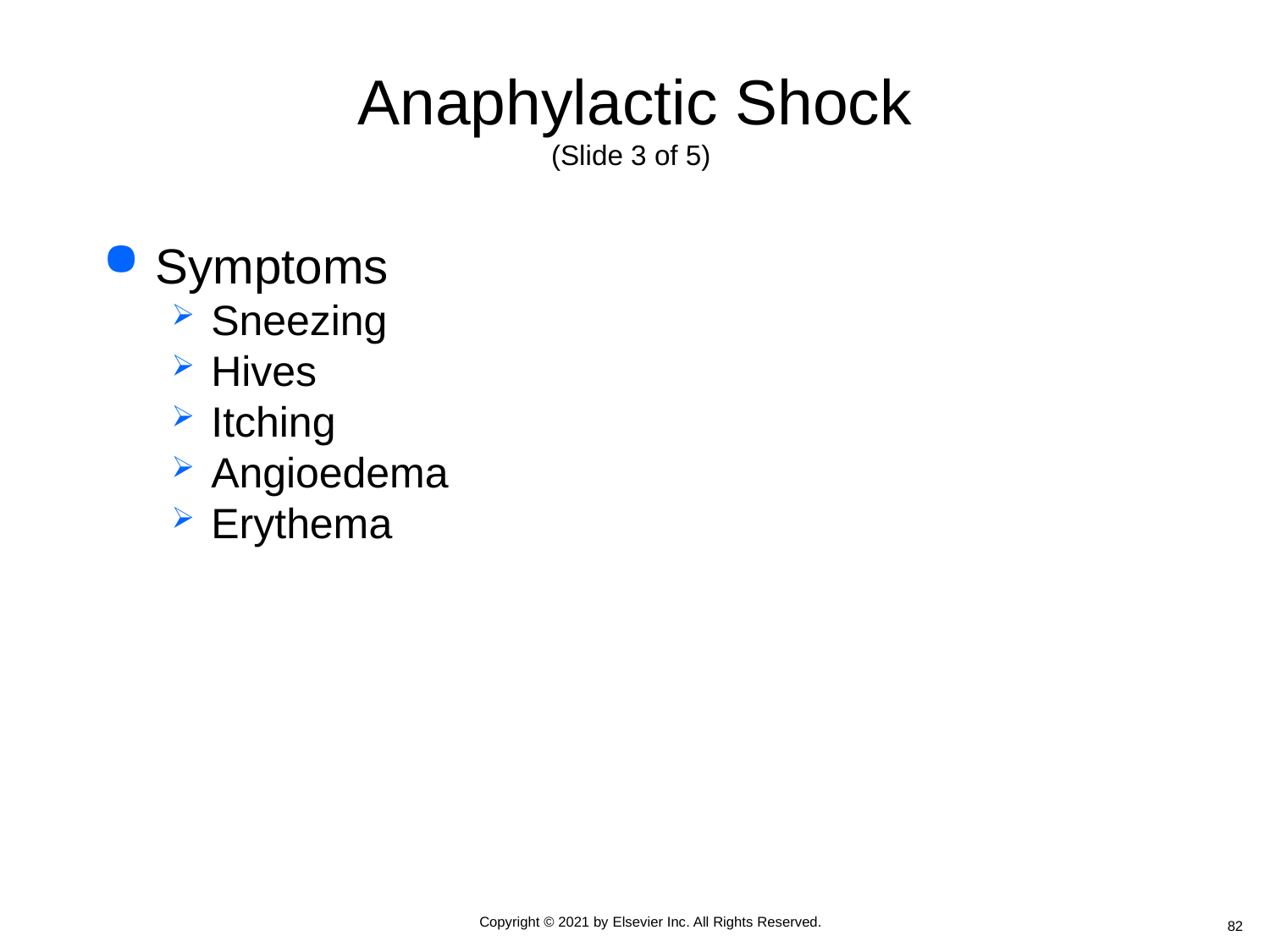

# Anaphylactic Shock (Slide 3 of 5)
Symptoms
Sneezing
Hives
Itching
Angioedema
Erythema

82